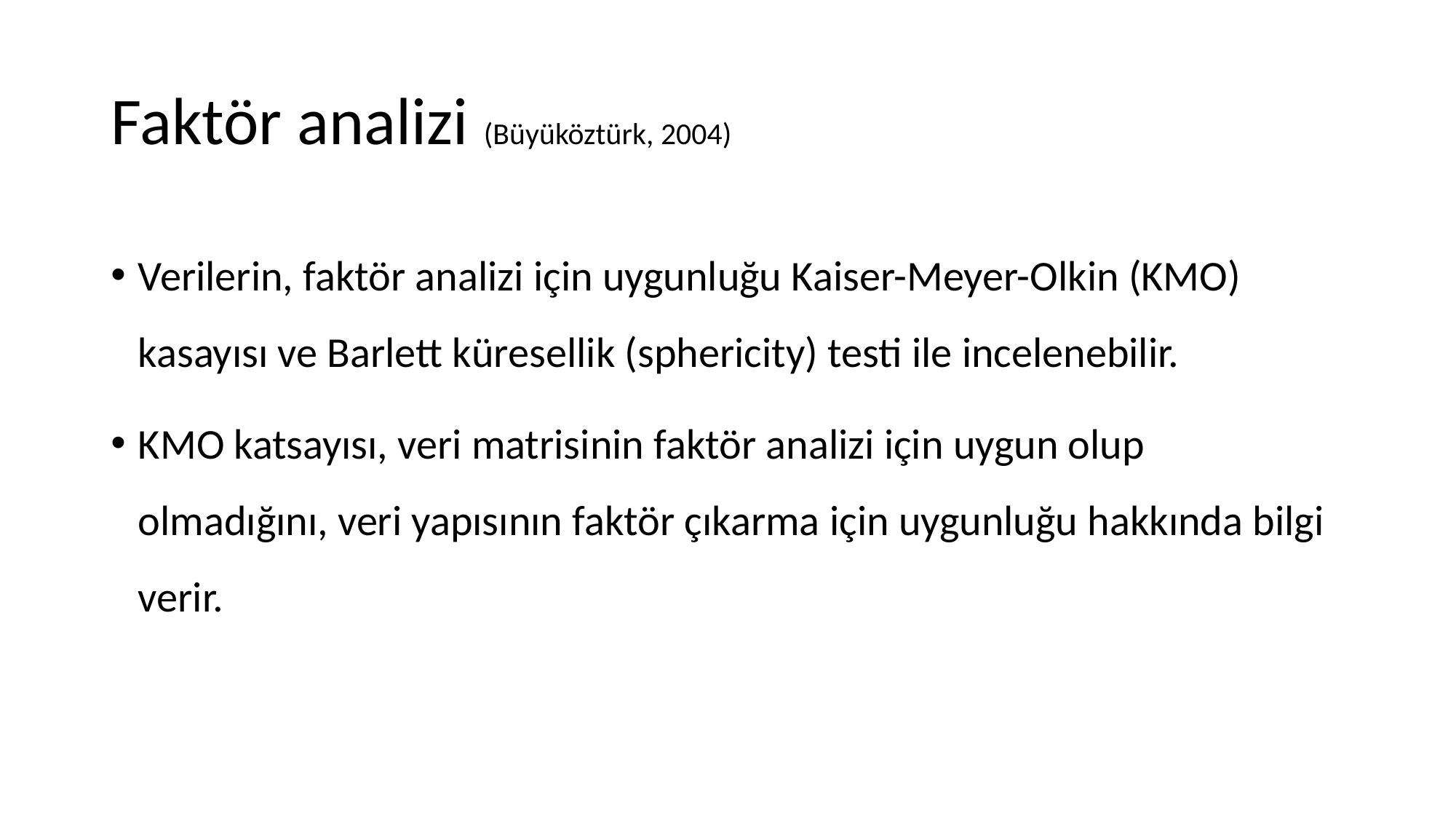

# Faktör analizi (Büyüköztürk, 2004)
Verilerin, faktör analizi için uygunluğu Kaiser-Meyer-Olkin (KMO) kasayısı ve Barlett küresellik (sphericity) testi ile incelenebilir.
KMO katsayısı, veri matrisinin faktör analizi için uygun olup olmadığını, veri yapısının faktör çıkarma için uygunluğu hakkında bilgi verir.